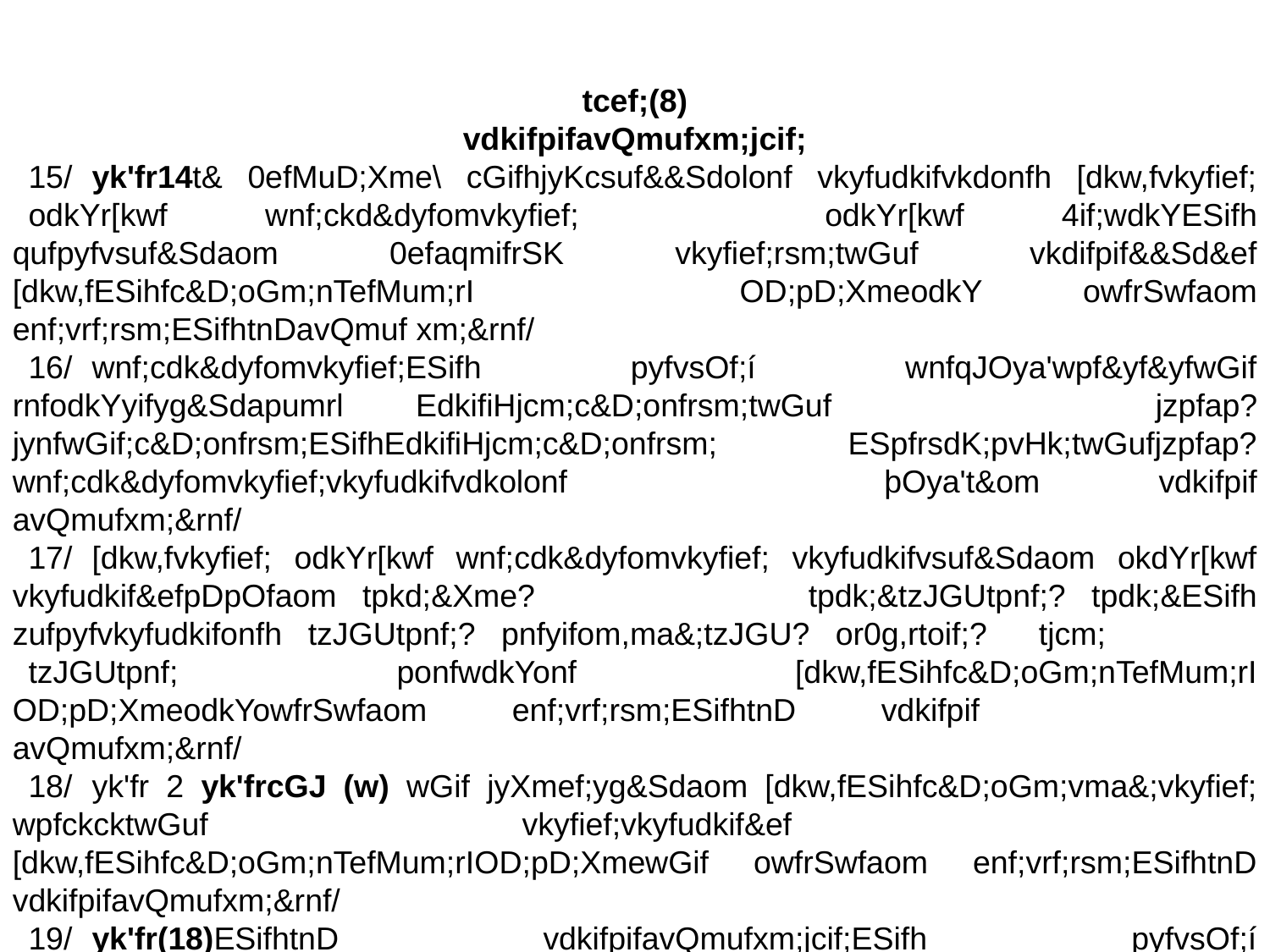

tcef;(8)
vdkifpifavQmufxm;jcif;
	15/​	yk'fr14t& 0efMuD;Xme\ cGifhjyKcsuf&&Sdolonf vkyfudkifvkdonfh [dkw,fvkyfief; 	odkYr[kwf wnf;ckd&dyfomvkyfief; 		odkYr[kwf 4if;wdkYESifh qufpyfvsuf&Sdaom 0efaqmifrSK vkyfief;rsm;twGuf vkdifpif&&Sd&ef [dkw,fESihfc&D;oGm;nTefMum;rI 		OD;pD;XmeodkY owfrSwfaom enf;vrf;rsm;ESifhtnDavQmuf xm;&rnf/
	16/	wnf;cdk&dyfomvkyfief;ESifh pyfvsOf;í wnfqJOya'wpf&yf&yfwGif rnfodkYyifyg&Sdapumrl EdkifiHjcm;c&D;onfrsm;twGuf 		jzpfap? jynfwGif;c&D;onfrsm;ESifhEdkifiHjcm;c&D;onfrsm; ESpfrsdK;pvHk;twGufjzpfap? wnf;cdk&dyfomvkyfief;vkyfudkifvdkolonf 		þOya't&om vdkifpif avQmufxm;&rnf/
	17/	[dkw,fvkyfief; odkYr[kwf wnf;cdk&dyfomvkyfief; vkyfudkifvsuf&Sdaom okdYr[kwf vkyfudkif&efpDpOfaom tpkd;&Xme? 		tpdk;&tzJGUtpnf;? tpdk;&ESifh zufpyfvkyfudkifonfh tzJGUtpnf;? pnfyifom,ma&;tzJGU? or0g,rtoif;?  tjcm; 		tzJGUtpnf; ponfwdkYonf [dkw,fESihfc&D;oGm;nTefMum;rI OD;pD;XmeodkYowfrSwfaom enf;vrf;rsm;ESifhtnD vdkifpif 		avQmufxm;&rnf/
	18/	yk'fr 2 yk'frcGJ (w) wGif jyXmef;yg&Sdaom [dkw,fESihfc&D;oGm;vma&;vkyfief; wpfckcktwGuf vkyfief;vkyfudkif&ef 		 [dkw,fESihfc&D;oGm;nTefMum;rIOD;pD;XmewGif owfrSwfaom enf;vrf;rsm;ESifhtnD vdkifpifavQmufxm;&rnf/
	19/	yk'fr(18)ESifhtnD vdkifpifavQmufxm;jcif;ESifh pyfvsOf;í [dkw,fESihfc&D;oGm;nTefMum;rIOD;pD;Xmeonf owfrSwfxm;onfh 		vkyfief;vdktyfcsufrsm;ESifhnDnGwfrSK&Sd r&Sd pDppfjyD; -
		(u)	nDnGwfygu vdkifpifxkwfay;&rnf/
		(c )	rnDnGwfygu vdkifpifxkwfay;&ef jiif;y,f&rnf/